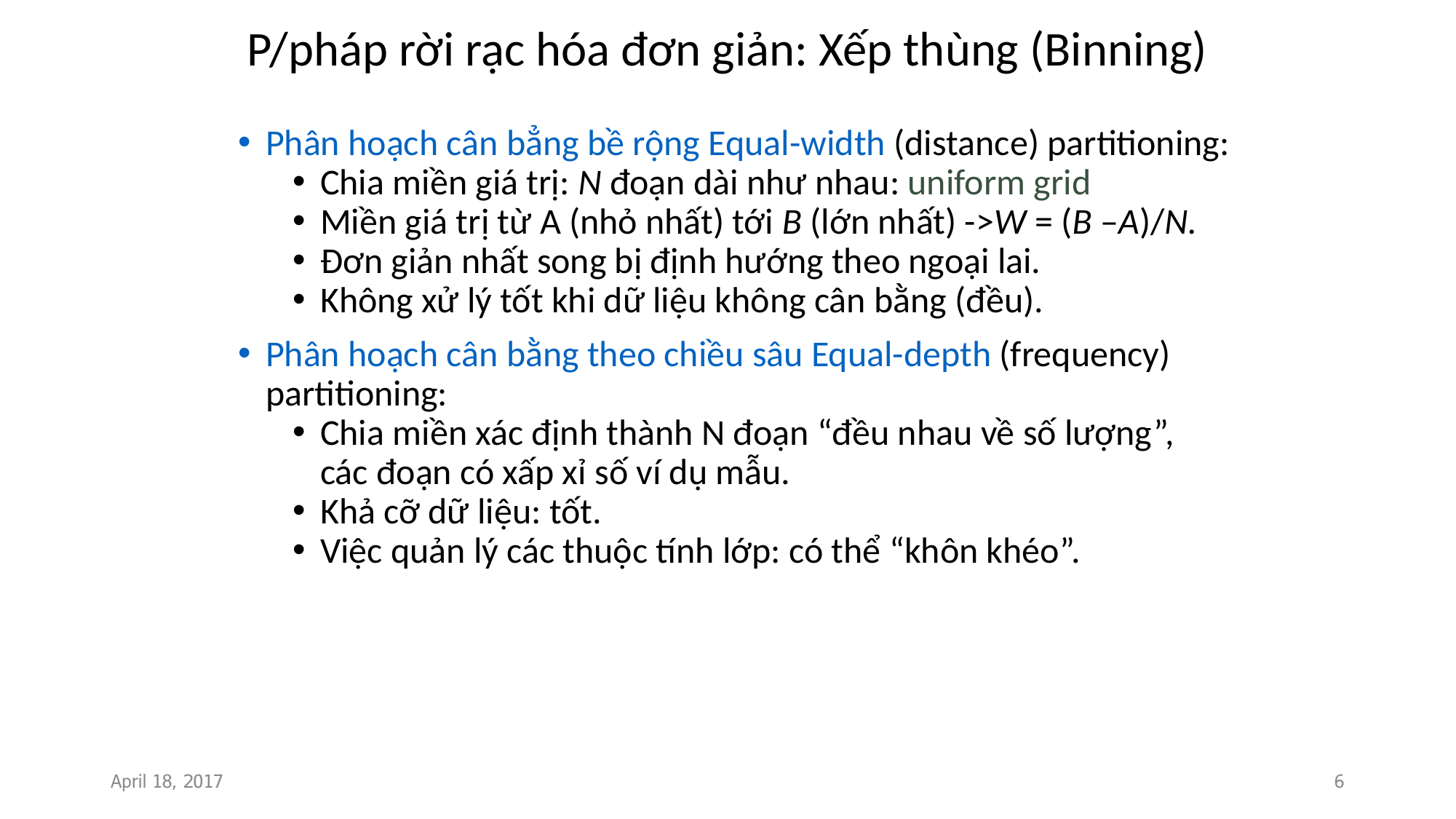

# P/pháp rời rạc hóa đơn giản: Xếp thùng (Binning)
Phân hoạch cân bẳng bề rộng Equal-width (distance) partitioning:
Chia miền giá trị: N đoạn dài như nhau: uniform grid
Miền giá trị từ A (nhỏ nhất) tới B (lớn nhất) ->W = (B –A)/N.
Đơn giản nhất song bị định hướng theo ngoại lai.
Không xử lý tốt khi dữ liệu không cân bằng (đều).
Phân hoạch cân bằng theo chiều sâu Equal-depth (frequency) partitioning:
Chia miền xác định thành N đoạn “đều nhau về số lượng”,  các đoạn có xấp xỉ số ví dụ mẫu.
Khả cỡ dữ liệu: tốt.
Việc quản lý các thuộc tính lớp: có thể “khôn khéo”.
April 18, 2017
6